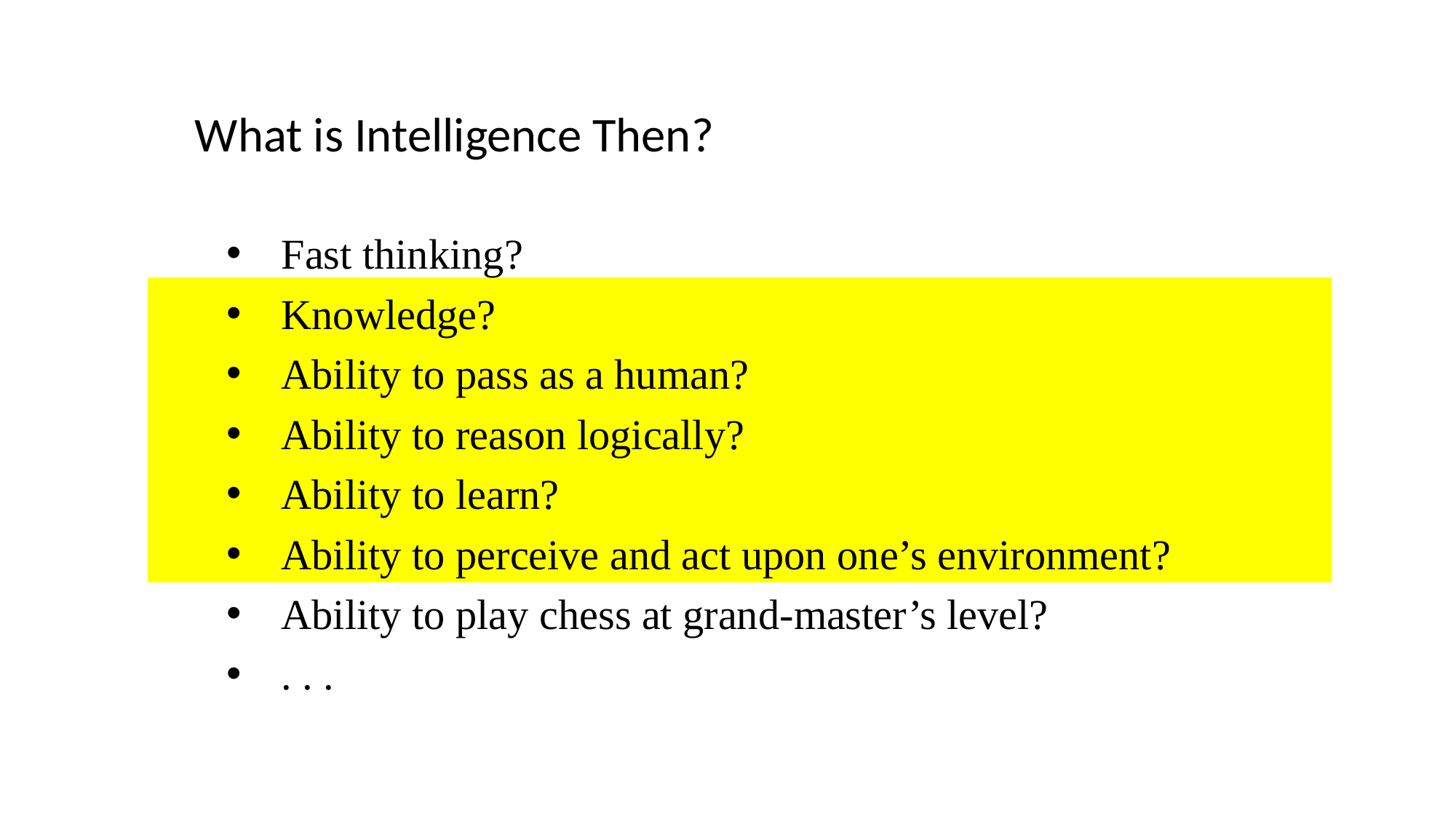

What is Intelligence Then?
Fast thinking?
Knowledge?
Ability to pass as a human?
Ability to reason logically?
Ability to learn?
Ability to perceive and act upon one’s environment?
Ability to play chess at grand-master’s level?
. . .